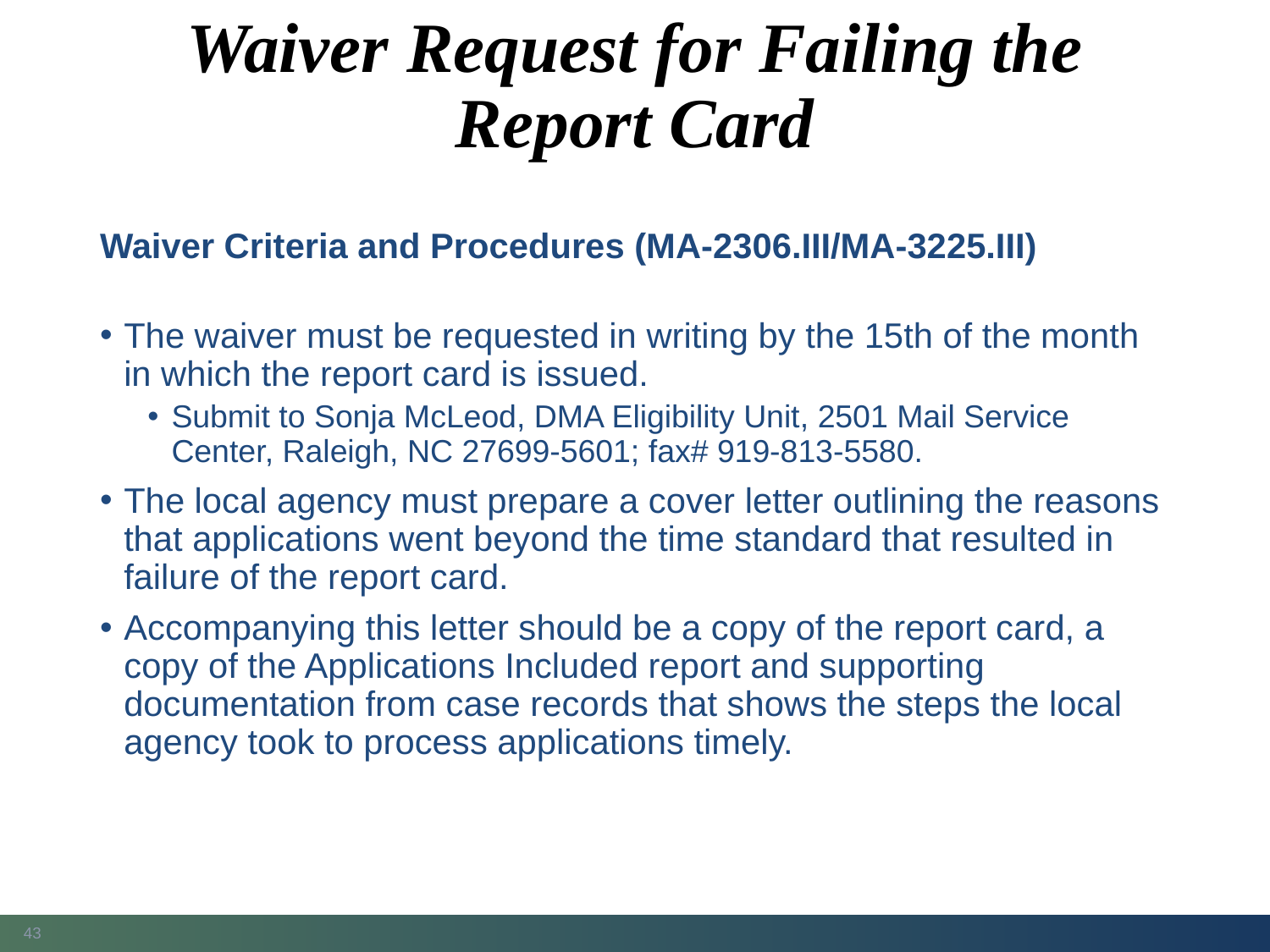

# Waiver Request for Failing the Report Card

Waiver Criteria and Procedures (MA-2306.III/MA-3225.III)
The waiver must be requested in writing by the 15th of the month in which the report card is issued.
Submit to Sonja McLeod, DMA Eligibility Unit, 2501 Mail Service Center, Raleigh, NC 27699-5601; fax# 919-813-5580.
The local agency must prepare a cover letter outlining the reasons that applications went beyond the time standard that resulted in failure of the report card.
Accompanying this letter should be a copy of the report card, a copy of the Applications Included report and supporting documentation from case records that shows the steps the local agency took to process applications timely.
43